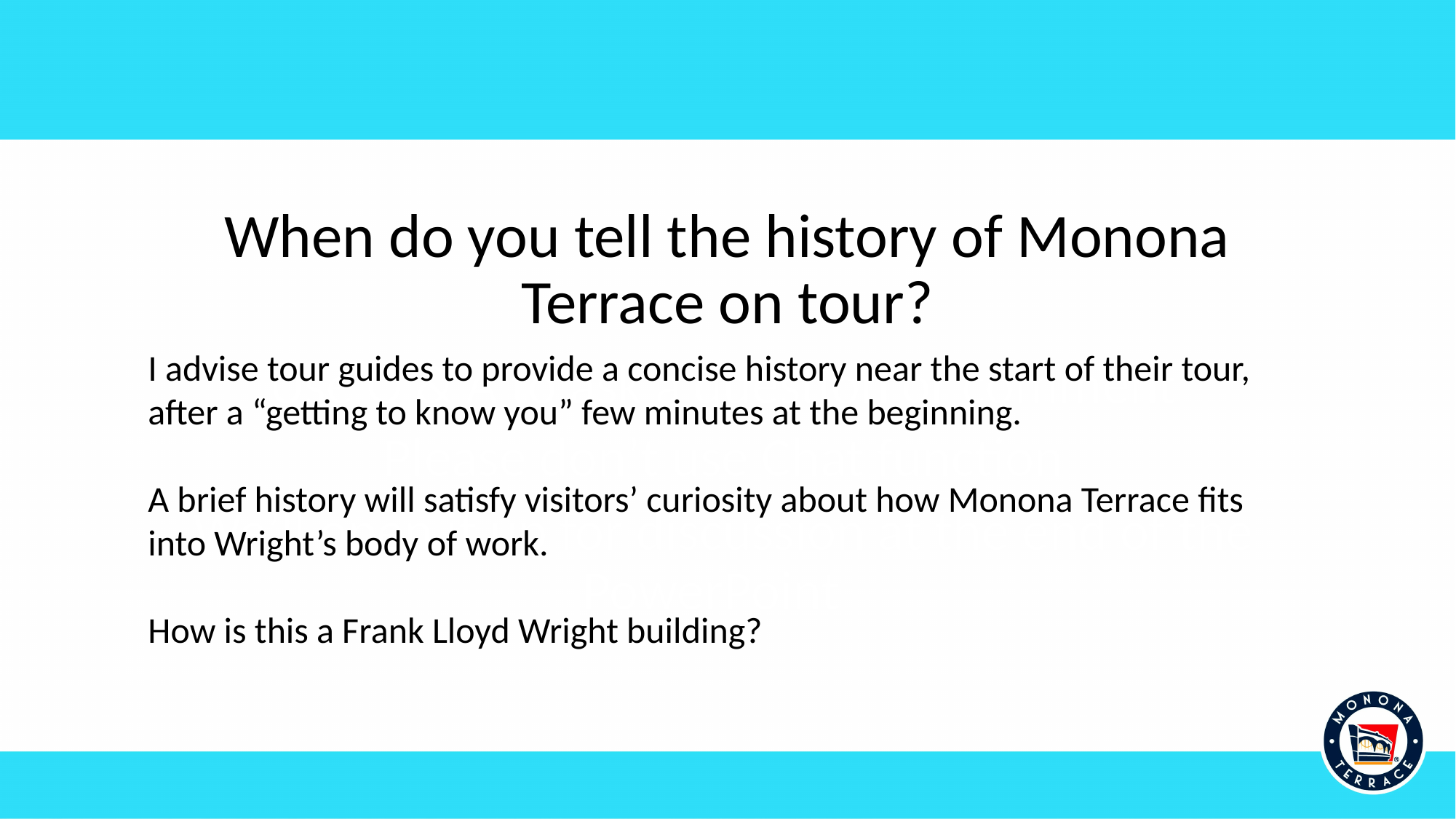

# When do you tell the history of Monona Terrace on tour?

Use Q & A to ask a question or comment
Please don’t use Chat function
We’ll open it up for discussion at the end of the PowerPoint
I advise tour guides to provide a concise history near the start of their tour, after a “getting to know you” few minutes at the beginning.

A brief history will satisfy visitors’ curiosity about how Monona Terrace fits into Wright’s body of work.

How is this a Frank Lloyd Wright building?